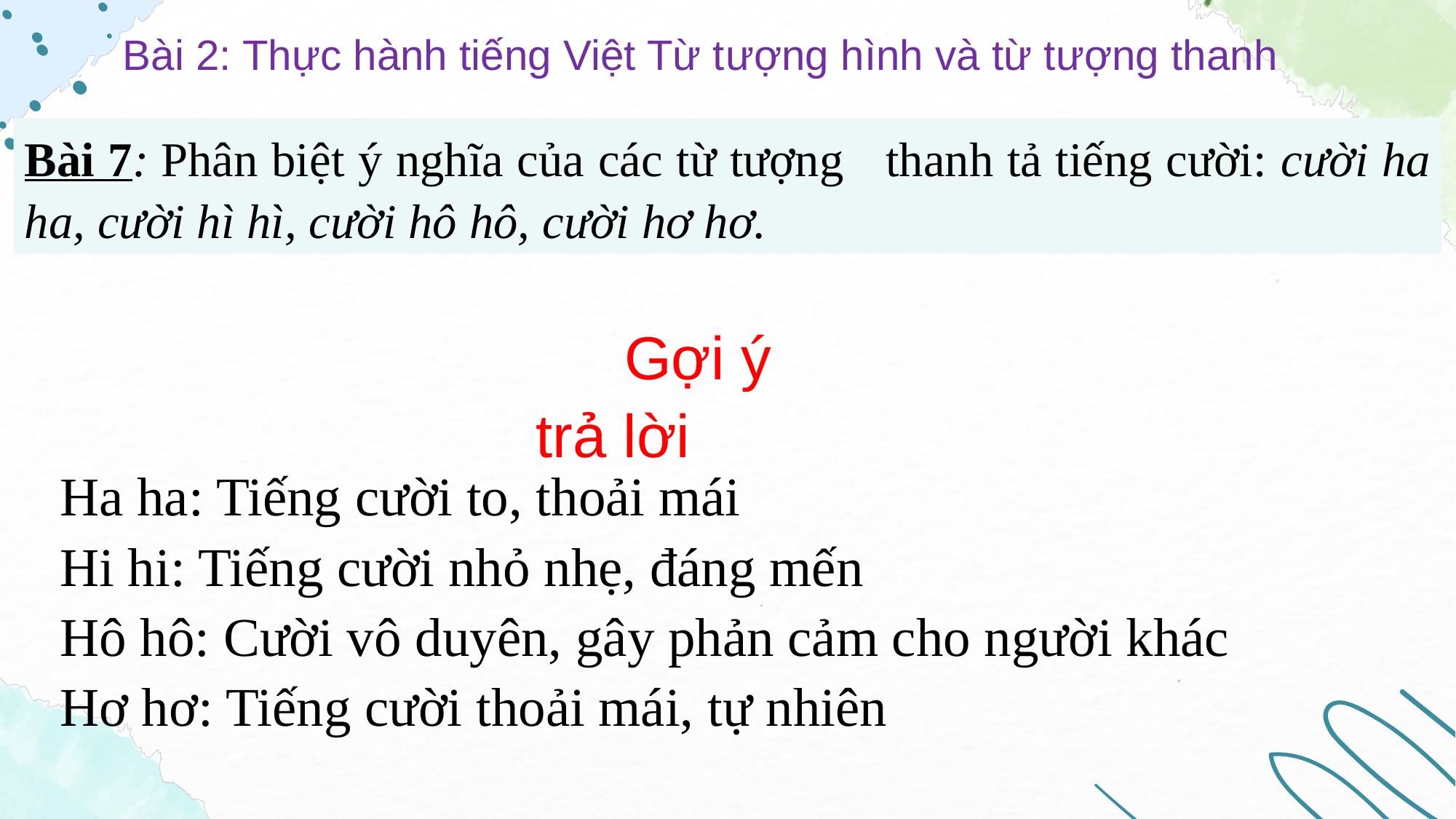

Bài 2: Thực hành tiếng Việt Từ tượng hình và từ tượng thanh

Bài 7: Phân biệt ý nghĩa của các từ tượng   thanh tả tiếng cười: cười ha ha, cười hì hì, cười hô hô, cười hơ hơ.
Gợi ý trả lời
Ha ha: Tiếng cười to, thoải mái
Hi hi: Tiếng cười nhỏ nhẹ, đáng mến
Hô hô: Cười vô duyên, gây phản cảm cho người khác
Hơ hơ: Tiếng cười thoải mái, tự nhiên